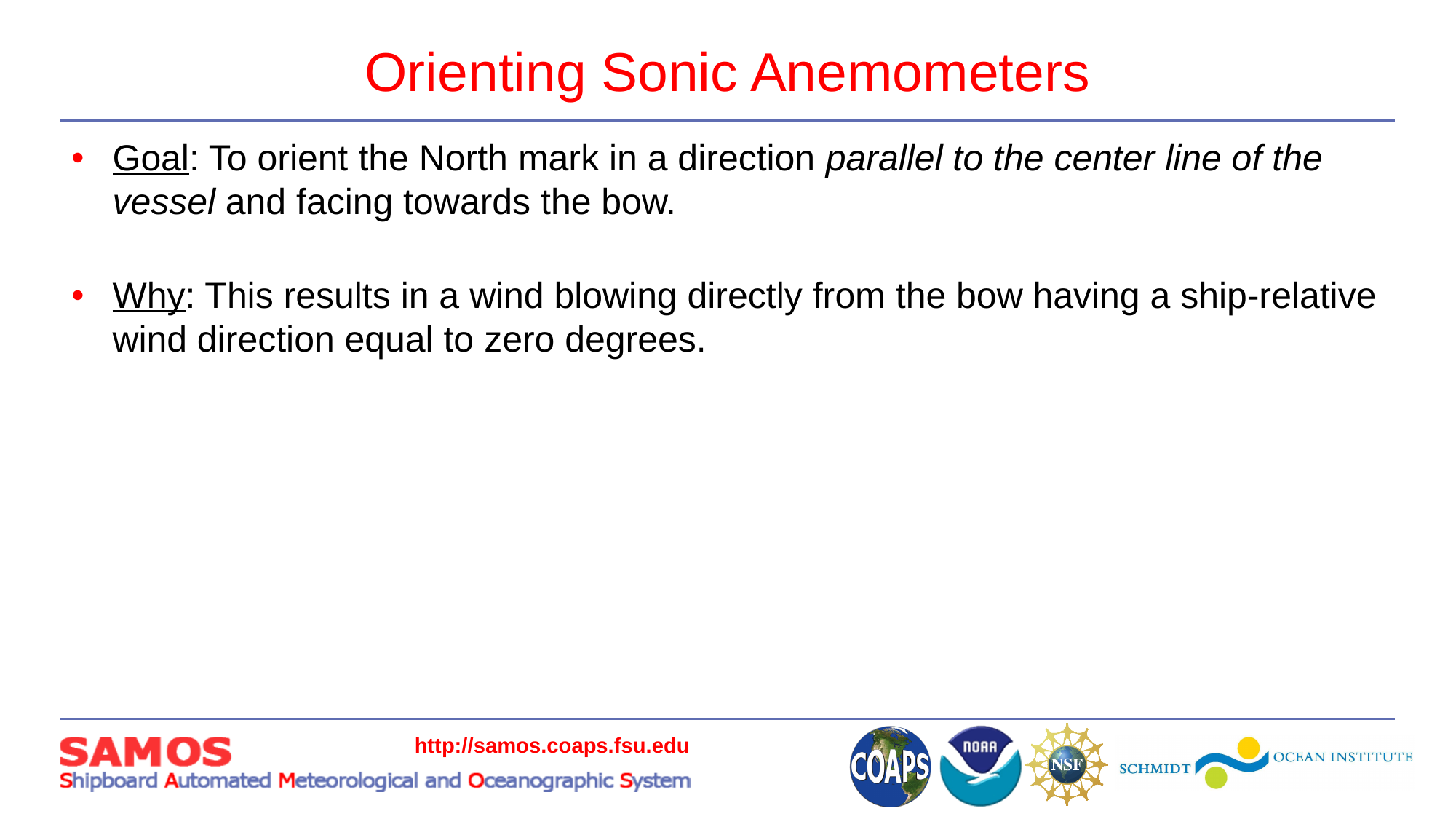

# Orienting Sonic Anemometers
Goal: To orient the North mark in a direction parallel to the center line of the vessel and facing towards the bow.
Why: This results in a wind blowing directly from the bow having a ship-relative wind direction equal to zero degrees.